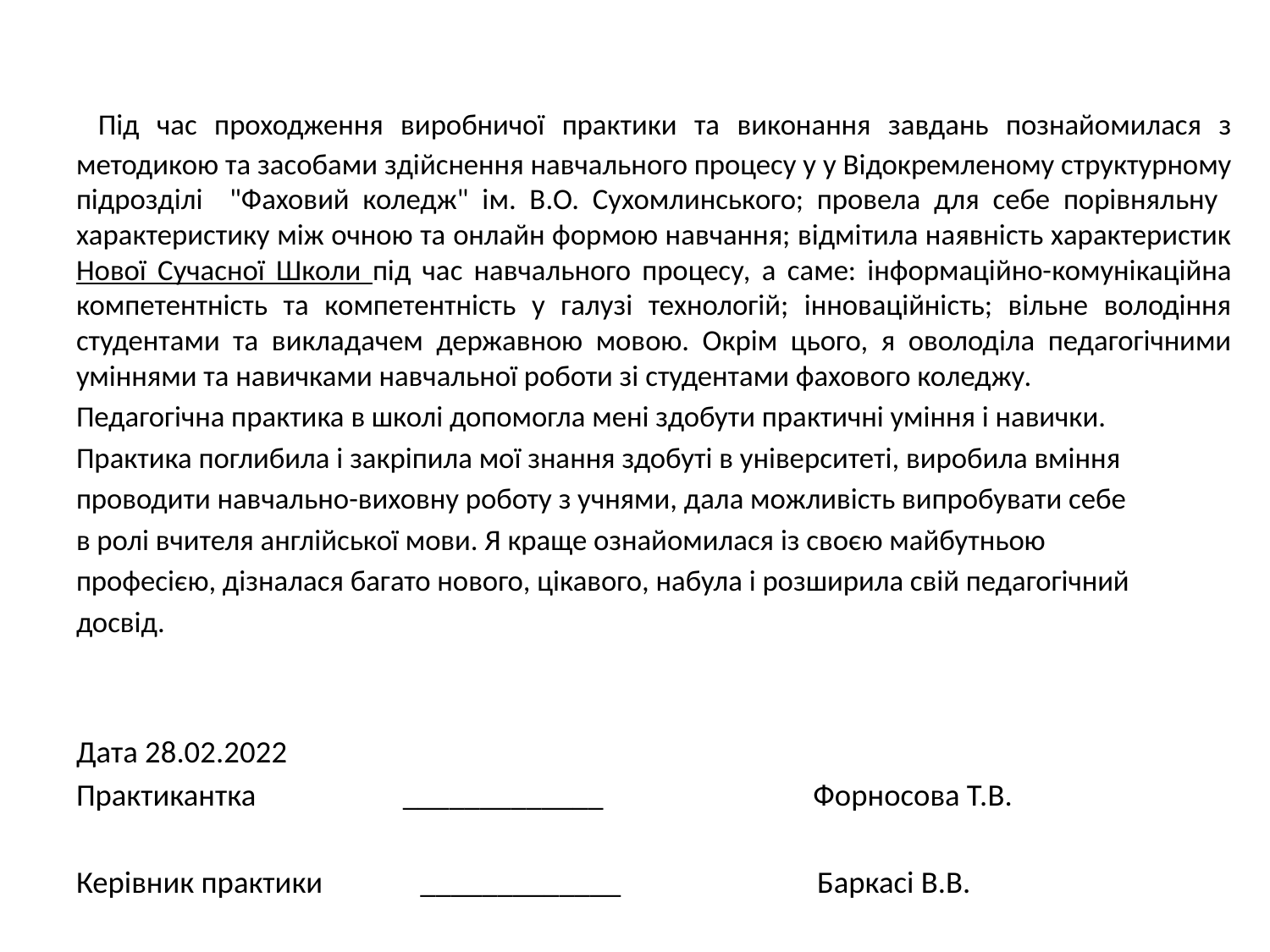

Під час проходження виробничої практики та виконання завдань познайомилася з методикою та засобами здійснення навчального процесу у у Відокремленому структурному підрозділі  "Фаховий коледж" ім. В.О. Сухомлинського; провела для себе порівняльну  характеристику між очною та онлайн формою навчання; відмітила наявність характеристик Нової Сучасної Школи під час навчального процесу, а саме: інформаційно-комунікаційна компетентність та компетентність у галузі технологій; інноваційність; вільне володіння студентами та викладачем державною мовою. Окрім цього, я оволоділа педагогічними уміннями та навичками навчальної роботи зі студентами фахового коледжу.
Педагогічна практика в школі допомогла мені здобути практичні уміння і навички.
Практика поглибила і закріпила мої знання здобуті в університеті, виробила вміння
проводити навчально-виховну роботу з учнями, дала можливість випробувати себе
в ролі вчителя англійської мови. Я краще ознайомилася із своєю майбутньою
професією, дізналася багато нового, цікавого, набула і розширила свій педагогічний
досвід.

Дата 28.02.2022
Практикантка                     _____________                              Форносова Т.В.

Керівник практики              _____________                            Баркасі В.В.